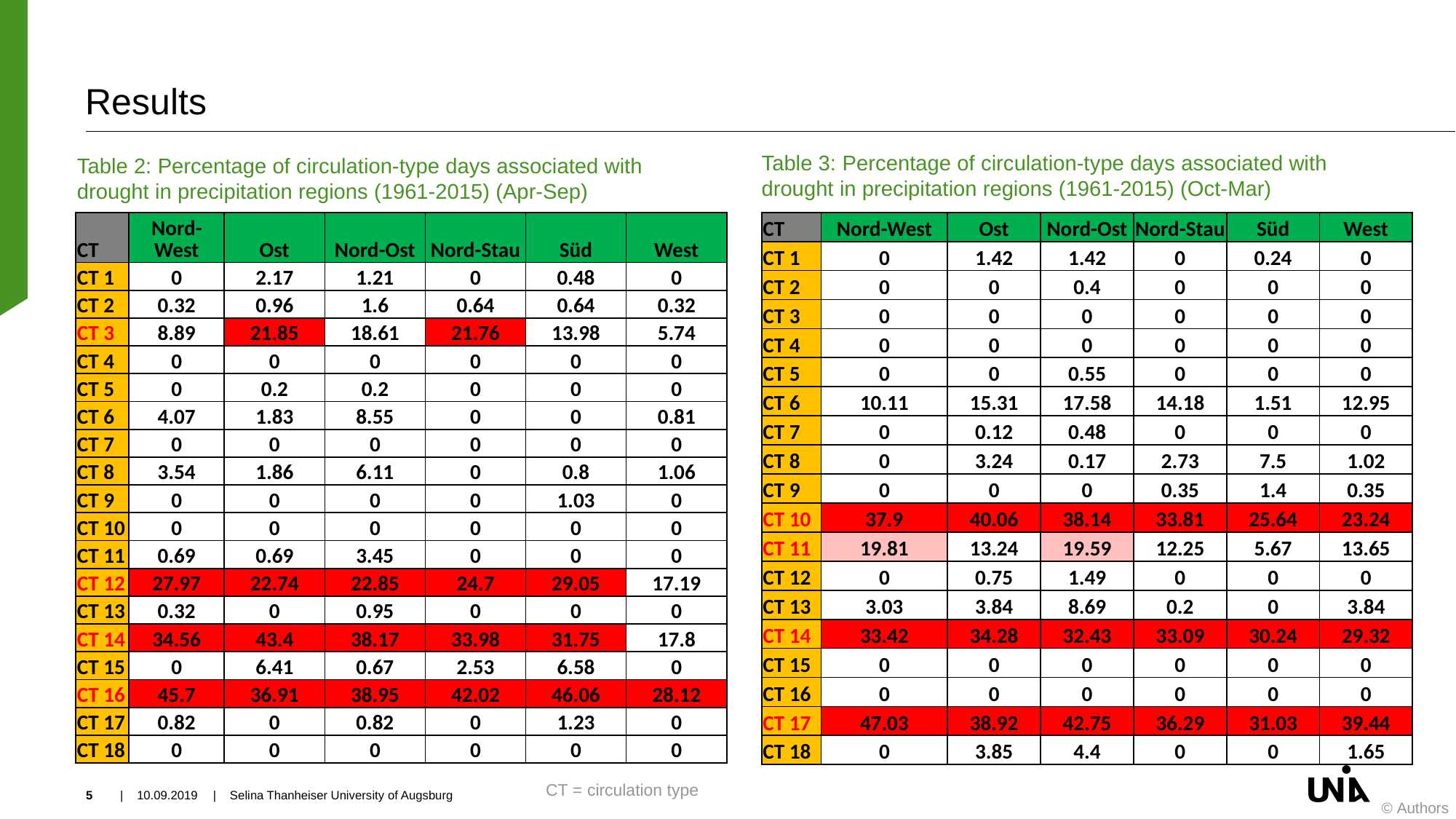

# Results
Table 3: Percentage of circulation-type days associated with drought in precipitation regions (1961-2015) (Oct-Mar)
Table 2: Percentage of circulation-type days associated with drought in precipitation regions (1961-2015) (Apr-Sep)
| CT | Nord-West | Ost | Nord-Ost | Nord-Stau | Süd | West |
| --- | --- | --- | --- | --- | --- | --- |
| CT 1 | 0 | 2.17 | 1.21 | 0 | 0.48 | 0 |
| CT 2 | 0.32 | 0.96 | 1.6 | 0.64 | 0.64 | 0.32 |
| CT 3 | 8.89 | 21.85 | 18.61 | 21.76 | 13.98 | 5.74 |
| CT 4 | 0 | 0 | 0 | 0 | 0 | 0 |
| CT 5 | 0 | 0.2 | 0.2 | 0 | 0 | 0 |
| CT 6 | 4.07 | 1.83 | 8.55 | 0 | 0 | 0.81 |
| CT 7 | 0 | 0 | 0 | 0 | 0 | 0 |
| CT 8 | 3.54 | 1.86 | 6.11 | 0 | 0.8 | 1.06 |
| CT 9 | 0 | 0 | 0 | 0 | 1.03 | 0 |
| CT 10 | 0 | 0 | 0 | 0 | 0 | 0 |
| CT 11 | 0.69 | 0.69 | 3.45 | 0 | 0 | 0 |
| CT 12 | 27.97 | 22.74 | 22.85 | 24.7 | 29.05 | 17.19 |
| CT 13 | 0.32 | 0 | 0.95 | 0 | 0 | 0 |
| CT 14 | 34.56 | 43.4 | 38.17 | 33.98 | 31.75 | 17.8 |
| CT 15 | 0 | 6.41 | 0.67 | 2.53 | 6.58 | 0 |
| CT 16 | 45.7 | 36.91 | 38.95 | 42.02 | 46.06 | 28.12 |
| CT 17 | 0.82 | 0 | 0.82 | 0 | 1.23 | 0 |
| CT 18 | 0 | 0 | 0 | 0 | 0 | 0 |
| CT | Nord-West | Ost | Nord-Ost | Nord-Stau | Süd | West |
| --- | --- | --- | --- | --- | --- | --- |
| CT 1 | 0 | 1.42 | 1.42 | 0 | 0.24 | 0 |
| CT 2 | 0 | 0 | 0.4 | 0 | 0 | 0 |
| CT 3 | 0 | 0 | 0 | 0 | 0 | 0 |
| CT 4 | 0 | 0 | 0 | 0 | 0 | 0 |
| CT 5 | 0 | 0 | 0.55 | 0 | 0 | 0 |
| CT 6 | 10.11 | 15.31 | 17.58 | 14.18 | 1.51 | 12.95 |
| CT 7 | 0 | 0.12 | 0.48 | 0 | 0 | 0 |
| CT 8 | 0 | 3.24 | 0.17 | 2.73 | 7.5 | 1.02 |
| CT 9 | 0 | 0 | 0 | 0.35 | 1.4 | 0.35 |
| CT 10 | 37.9 | 40.06 | 38.14 | 33.81 | 25.64 | 23.24 |
| CT 11 | 19.81 | 13.24 | 19.59 | 12.25 | 5.67 | 13.65 |
| CT 12 | 0 | 0.75 | 1.49 | 0 | 0 | 0 |
| CT 13 | 3.03 | 3.84 | 8.69 | 0.2 | 0 | 3.84 |
| CT 14 | 33.42 | 34.28 | 32.43 | 33.09 | 30.24 | 29.32 |
| CT 15 | 0 | 0 | 0 | 0 | 0 | 0 |
| CT 16 | 0 | 0 | 0 | 0 | 0 | 0 |
| CT 17 | 47.03 | 38.92 | 42.75 | 36.29 | 31.03 | 39.44 |
| CT 18 | 0 | 3.85 | 4.4 | 0 | 0 | 1.65 |
5
|    10.09.2019
|    Selina Thanheiser University of Augsburg
CT = circulation type